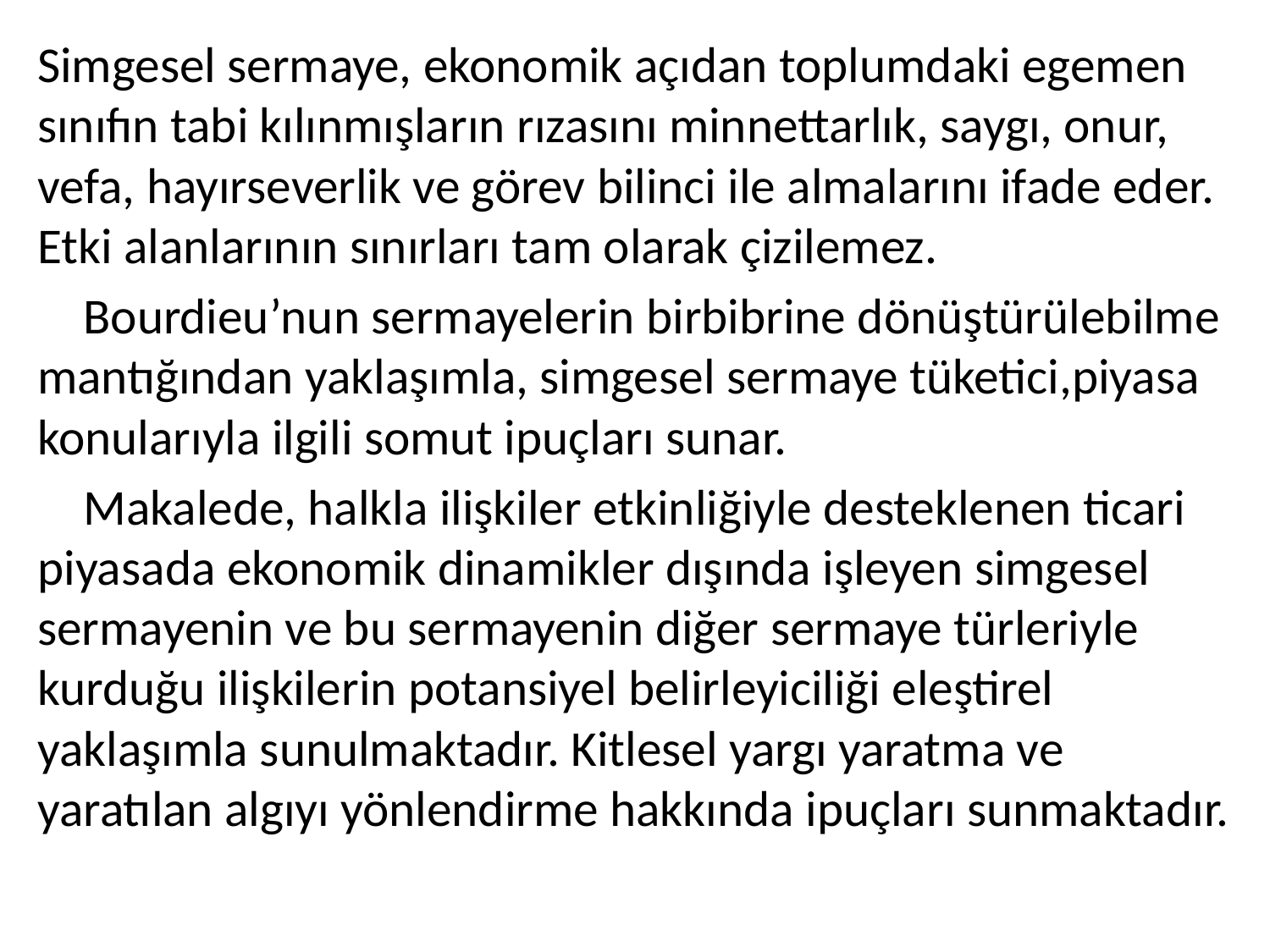

Simgesel sermaye, ekonomik açıdan toplumdaki egemen sınıfın tabi kılınmışların rızasını minnettarlık, saygı, onur, vefa, hayırseverlik ve görev bilinci ile almalarını ifade eder. Etki alanlarının sınırları tam olarak çizilemez.
    Bourdieu’nun sermayelerin birbibrine dönüştürülebilme mantığından yaklaşımla, simgesel sermaye tüketici,piyasa konularıyla ilgili somut ipuçları sunar.
    Makalede, halkla ilişkiler etkinliğiyle desteklenen ticari piyasada ekonomik dinamikler dışında işleyen simgesel sermayenin ve bu sermayenin diğer sermaye türleriyle kurduğu ilişkilerin potansiyel belirleyiciliği eleştirel yaklaşımla sunulmaktadır. Kitlesel yargı yaratma ve yaratılan algıyı yönlendirme hakkında ipuçları sunmaktadır.